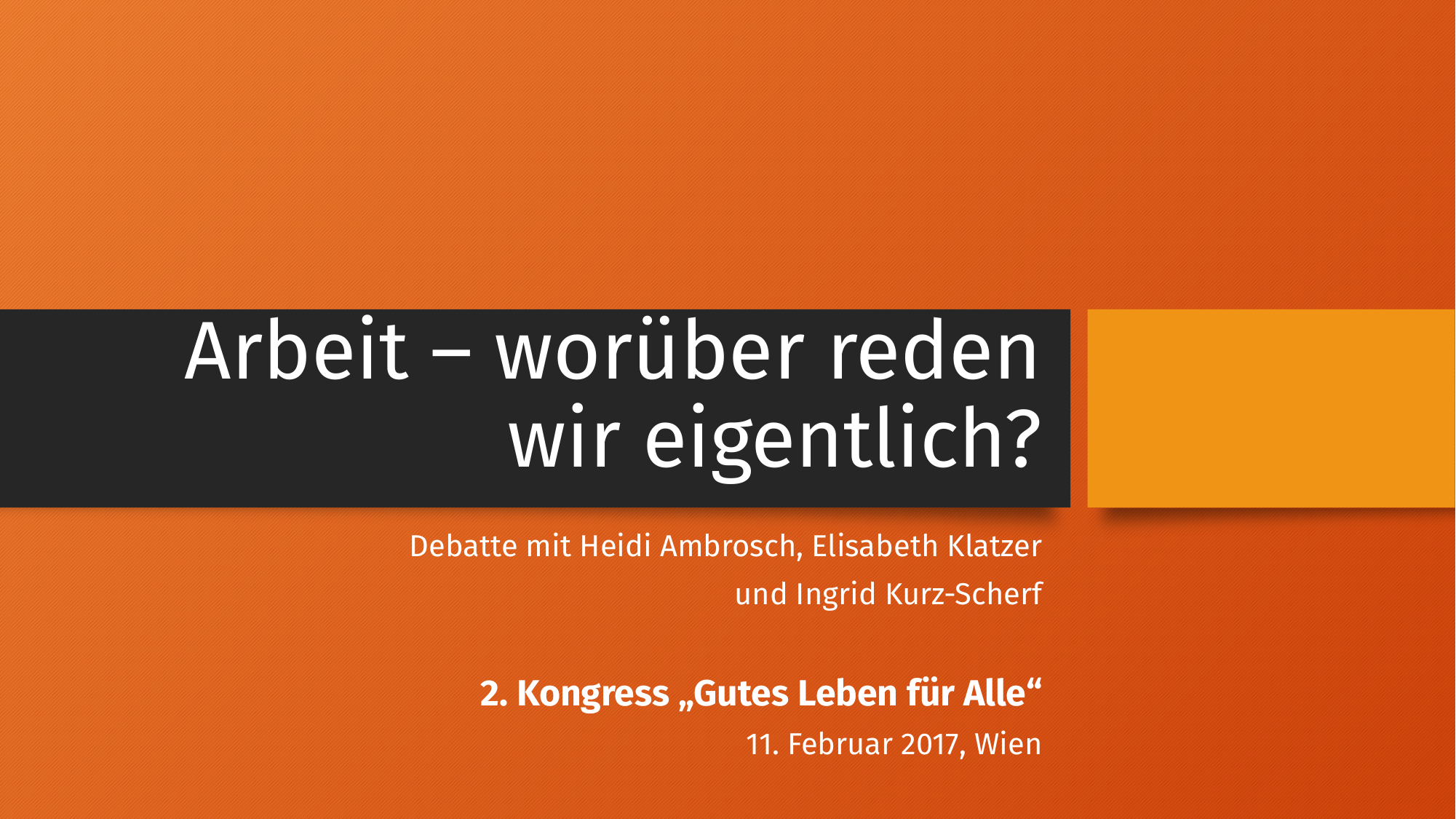

# Arbeit – worüber reden wir eigentlich?
Debatte mit Heidi Ambrosch, Elisabeth Klatzer
und Ingrid Kurz-Scherf

2. Kongress „Gutes Leben für Alle“
11. Februar 2017, Wien